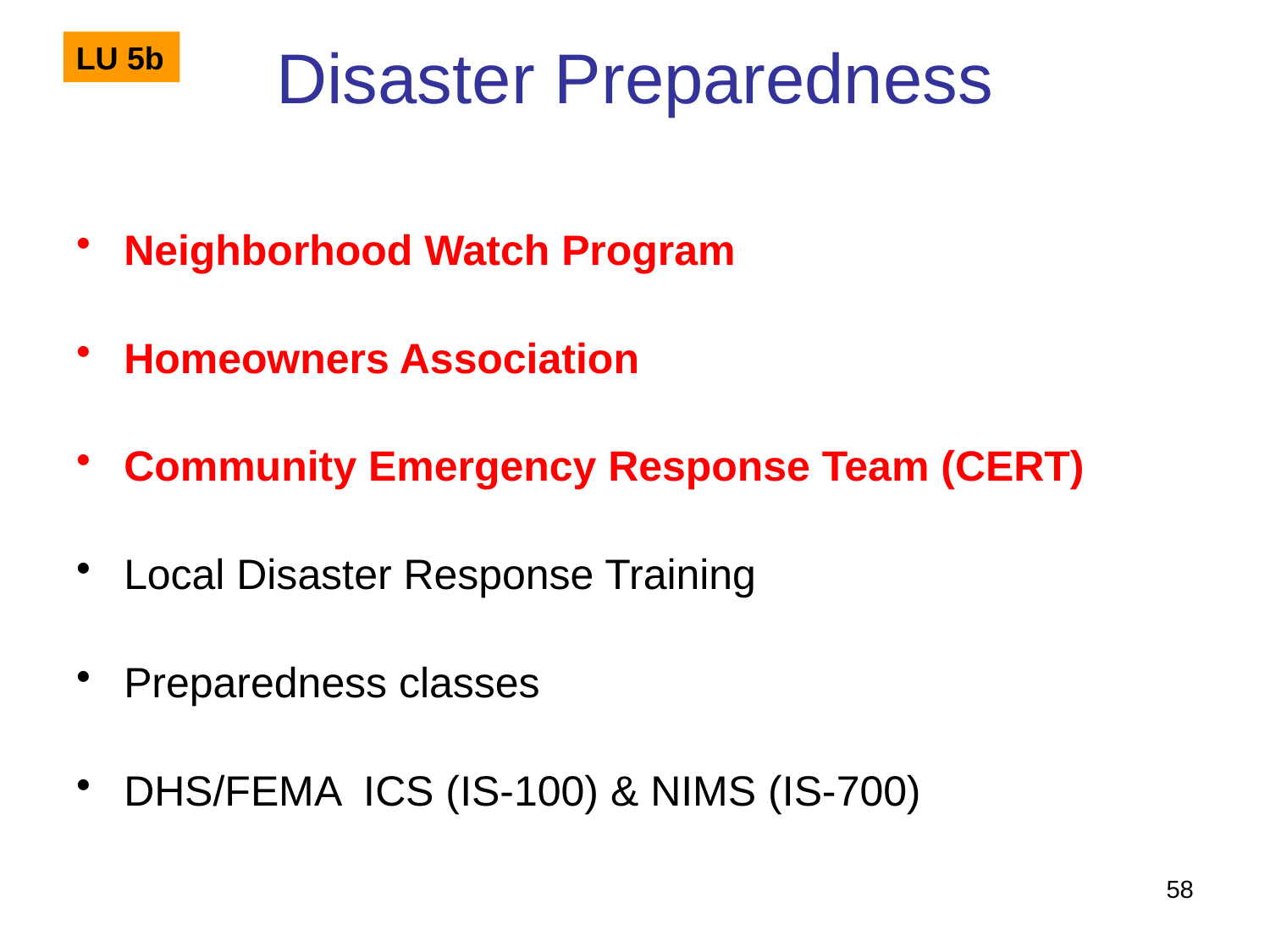

LU 5b
# Disaster Preparedness
Neighborhood Watch Program

Homeowners Association

Community Emergency Response Team (CERT)

Local Disaster Response Training

Preparedness classes

DHS/FEMA  ICS (IS-100) & NIMS (IS-700)

58